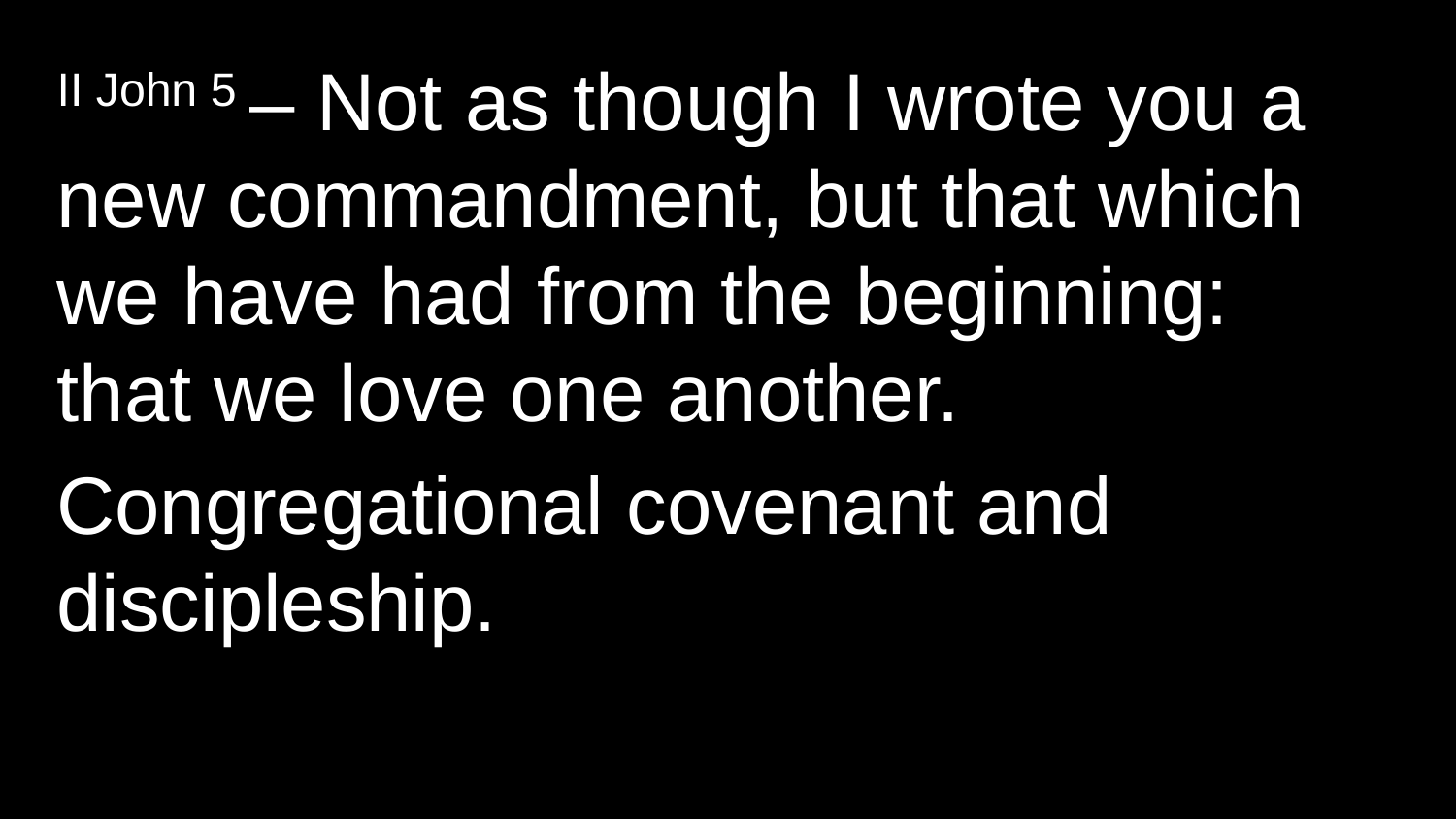

II John 5 – Not as though I wrote you a new commandment, but that which we have had from the beginning: that we love one another.
Congregational covenant and discipleship.